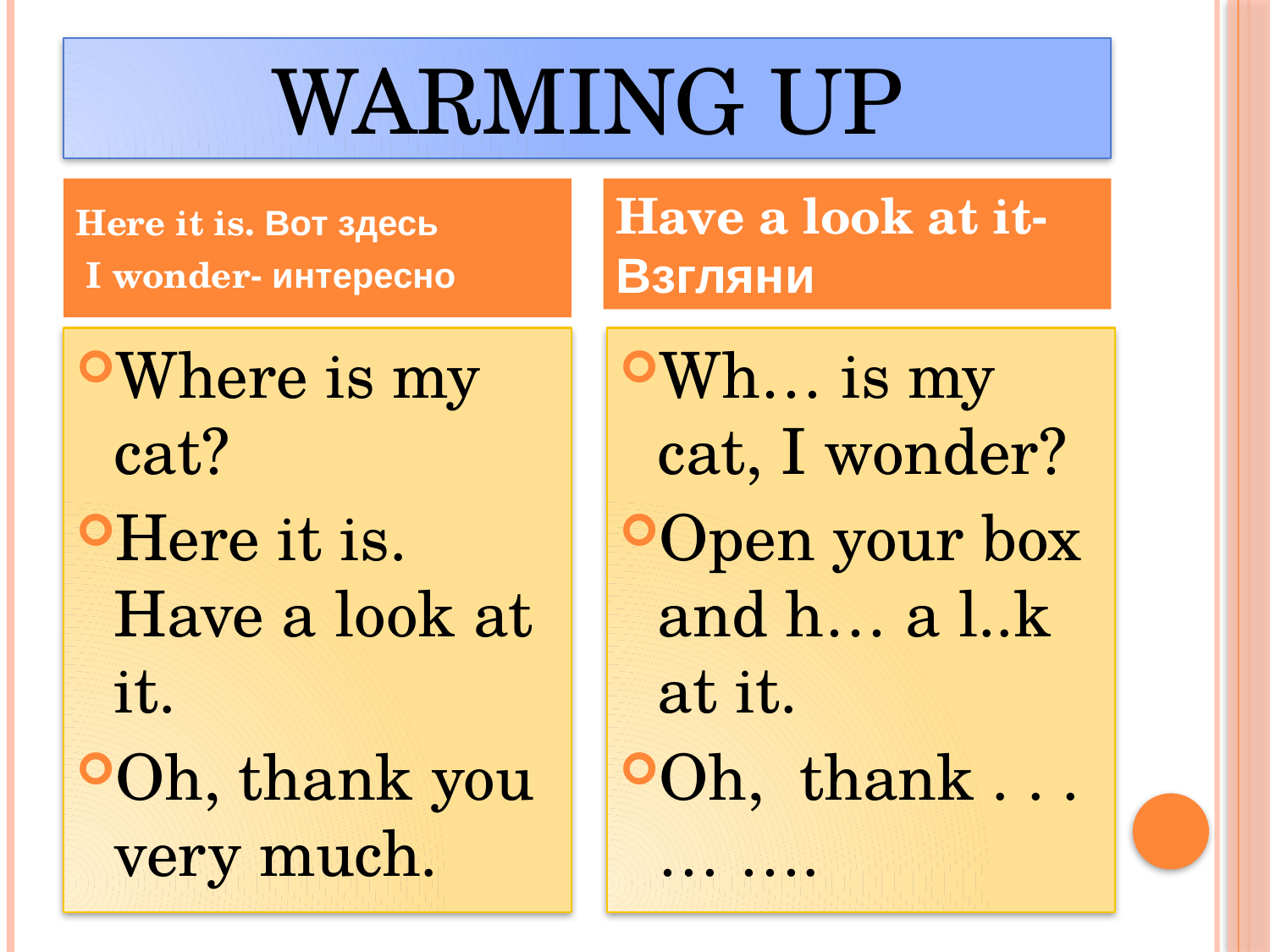

# Warming up
Here it is. Вот здесь
 I wonder- интересно
Have a look at it-   Взгляни
Where is my cat?
Here it is. Have a look at it.
Oh, thank you very much.

Wh… is my cat, I wonder?
Open your box and h… a l..k at it.
Oh,  thank . . .  … ….